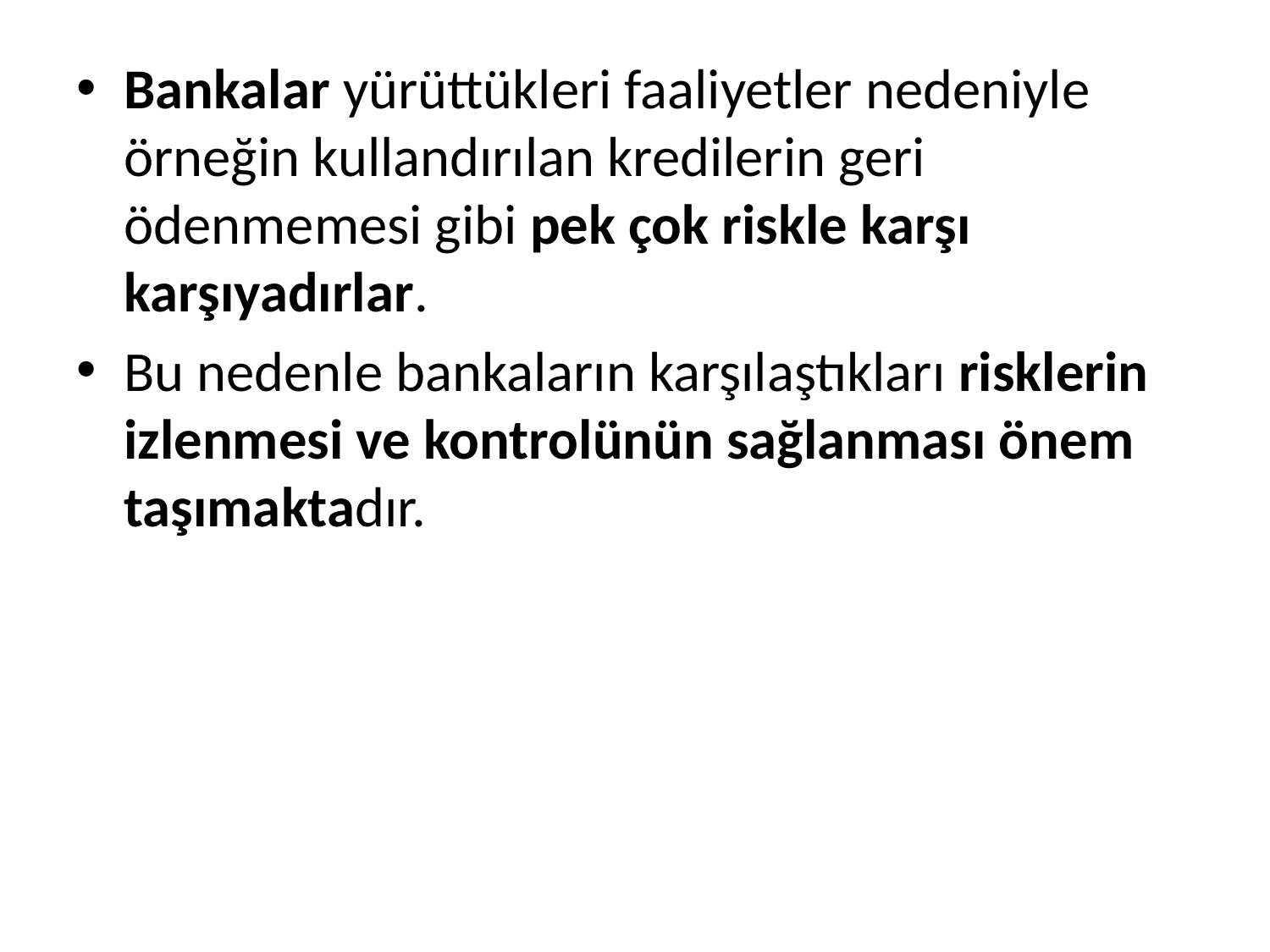

Bankalar yürüttükleri faaliyetler nedeniyle örneğin kullandırılan kredilerin geri ödenmemesi gibi pek çok riskle karşı karşıyadırlar.
Bu nedenle bankaların karşılaştıkları risklerin izlenmesi ve kontrolünün sağlanması önem taşımaktadır.